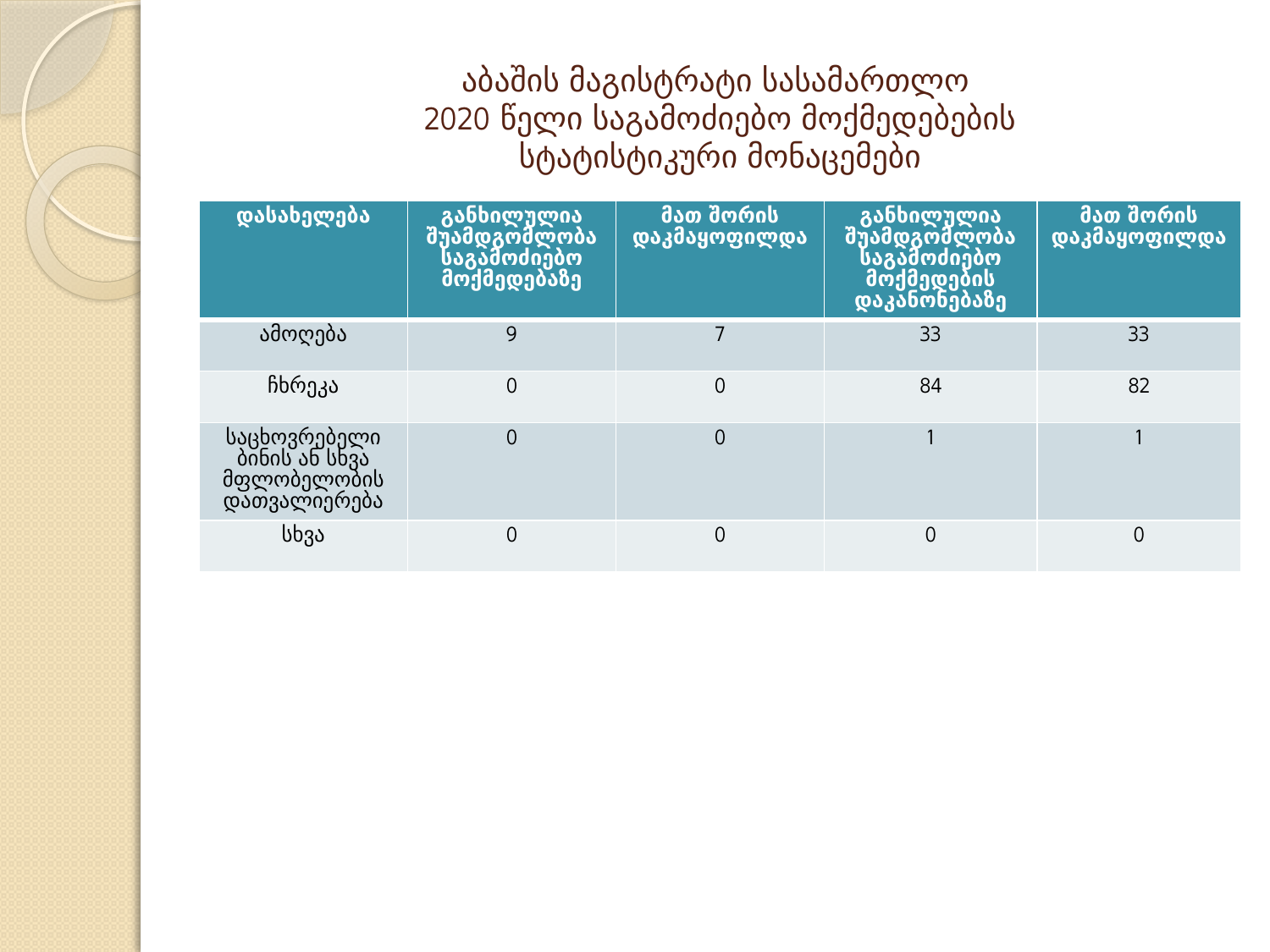

# აბაშის მაგისტრატი სასამართლო 2020 წელი საგამოძიებო მოქმედებების სტატისტიკური მონაცემები
| დასახელება | განხილულია შუამდგომლობა საგამოძიებო მოქმედებაზე | მათ შორის დაკმაყოფილდა | განხილულია შუამდგომლობა საგამოძიებო მოქმედების დაკანონებაზე | მათ შორის დაკმაყოფილდა |
| --- | --- | --- | --- | --- |
| ამოღება | 9 | 7 | 33 | 33 |
| ჩხრეკა | 0 | 0 | 84 | 82 |
| საცხოვრებელი ბინის ან სხვა მფლობელობის დათვალიერება | 0 | 0 | 1 | 1 |
| სხვა | 0 | 0 | 0 | 0 |